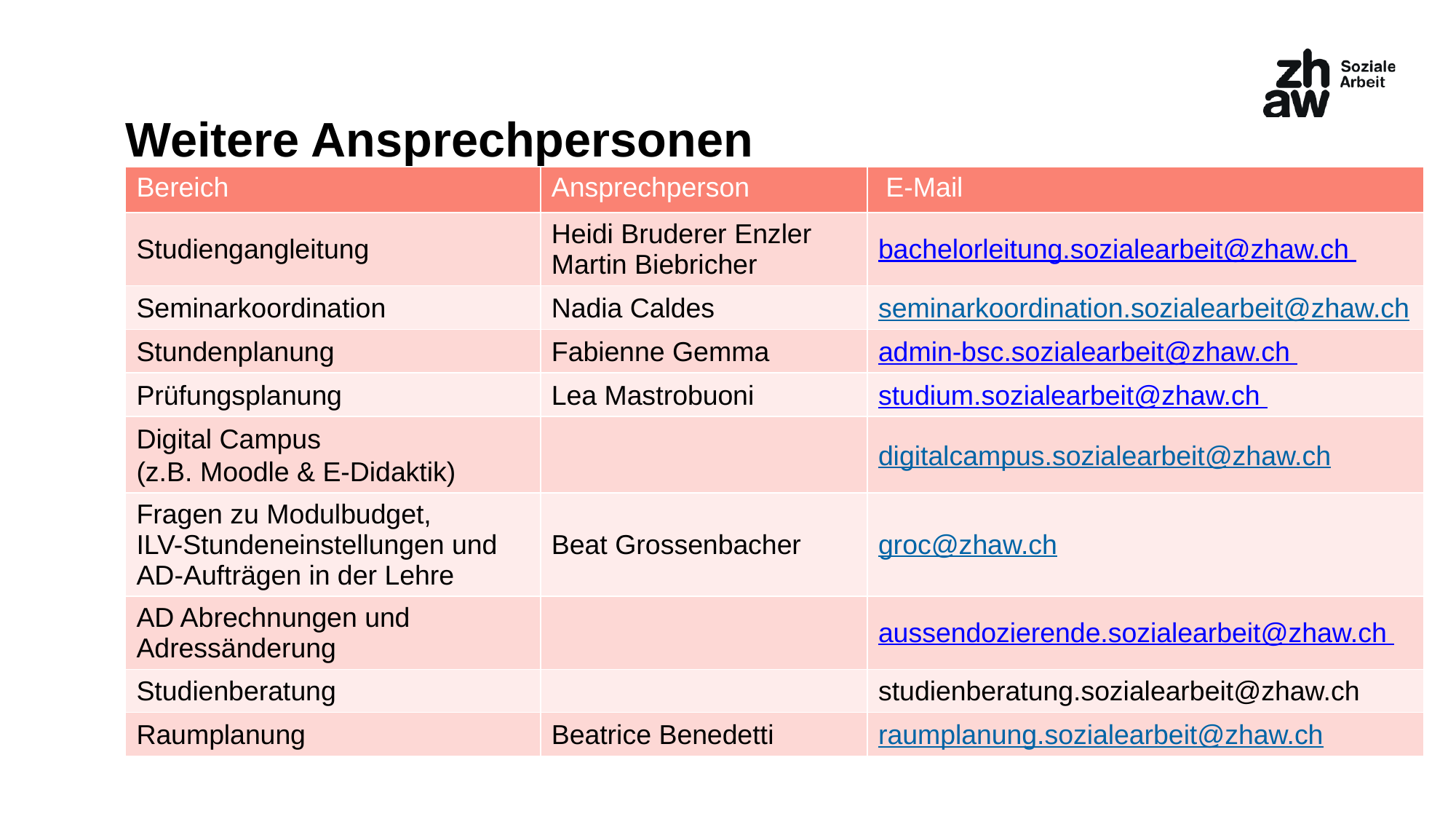

# Weitere Ansprechpersonen
| Bereich | Ansprechperson | E-Mail |
| --- | --- | --- |
| Studiengangleitung | Heidi Bruderer Enzler Martin Biebricher | bachelorleitung.sozialearbeit@zhaw.ch |
| Seminarkoordination | Nadia Caldes | seminarkoordination.sozialearbeit@zhaw.ch |
| Stundenplanung | Fabienne Gemma | admin-bsc.sozialearbeit@zhaw.ch |
| Prüfungsplanung | Lea Mastrobuoni | studium.sozialearbeit@zhaw.ch |
| Digital Campus (z.B. Moodle & E-Didaktik) |  | digitalcampus.sozialearbeit@zhaw.ch |
| Fragen zu Modulbudget, ILV-Stundeneinstellungen und AD-Aufträgen in der Lehre | Beat Grossenbacher | groc@zhaw.ch |
| AD Abrechnungen und Adressänderung |  | aussendozierende.sozialearbeit@zhaw.ch |
| Studienberatung |  | studienberatung.sozialearbeit@zhaw.ch |
| Raumplanung | Beatrice Benedetti | raumplanung.sozialearbeit@zhaw.ch |